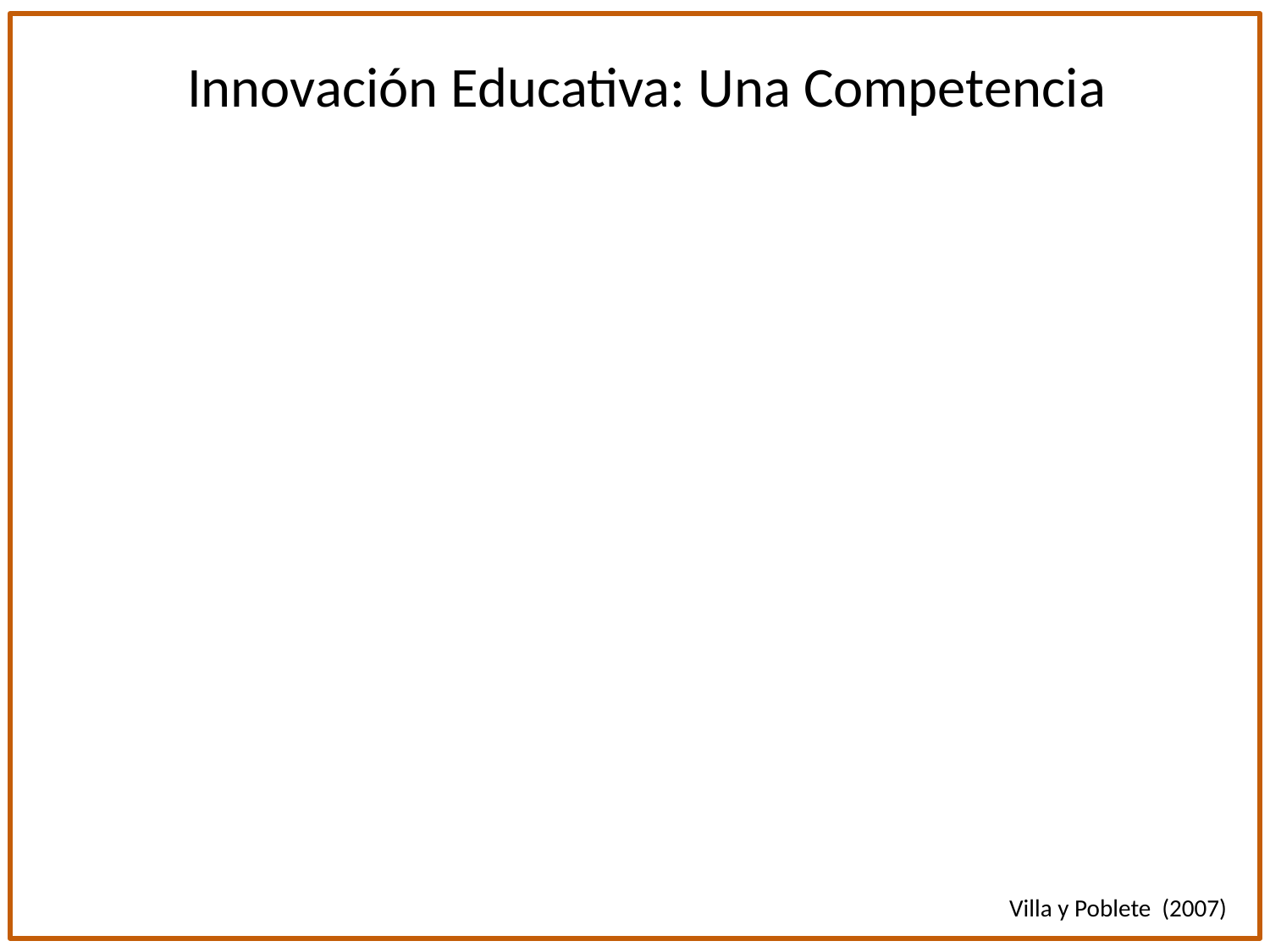

Innovación Educativa: Una Competencia

Villa y Poblete  (2007)